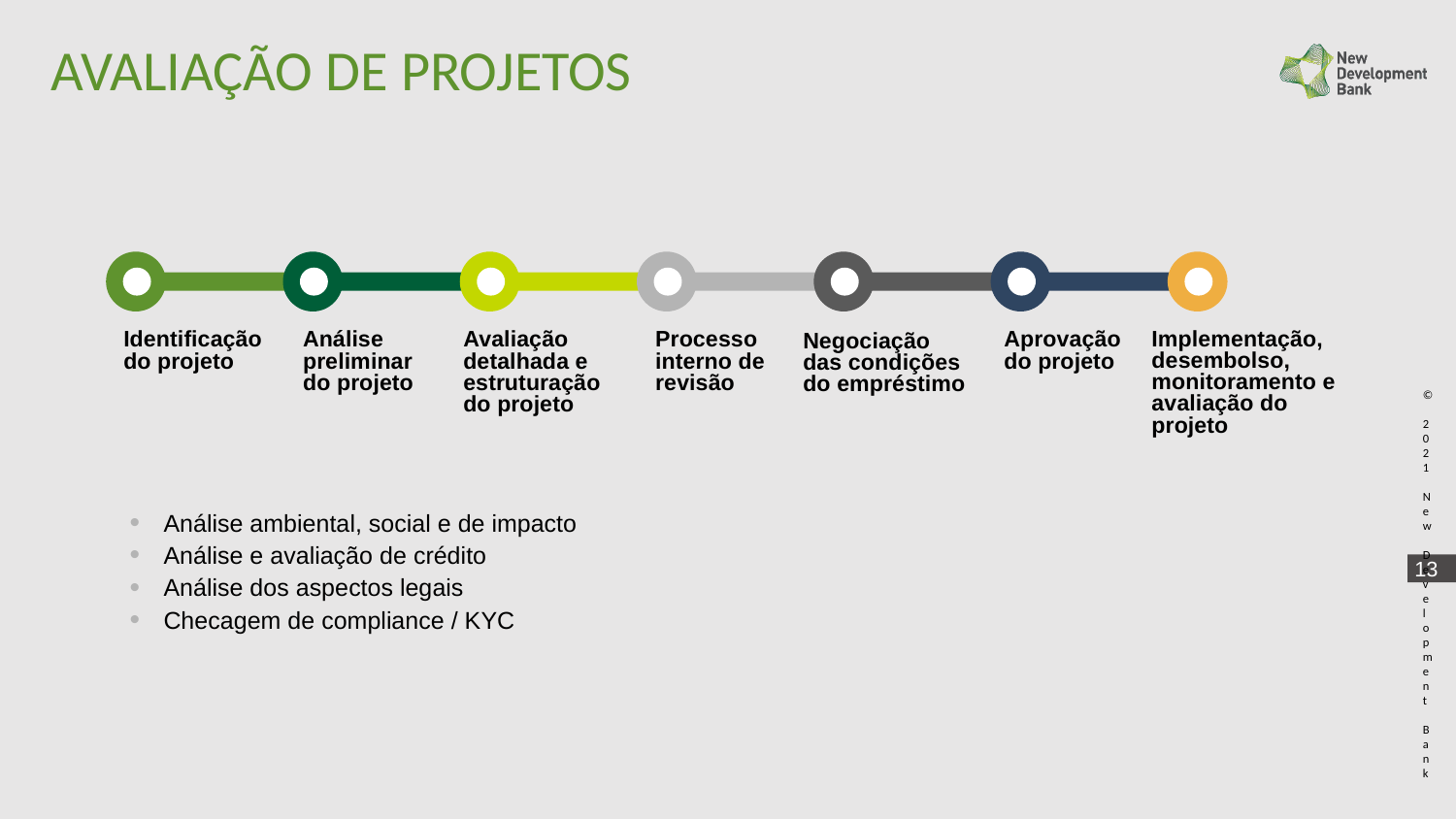

# AVALIAÇÃO DE PROJETOS

Implementação, desembolso, monitoramento e avaliação do projeto
Identificação do projeto
Análise preliminar do projeto
Avaliação detalhada e estruturação do projeto
Processo interno de revisão
Aprovação do projeto
Negociação das condições do empréstimo
Análise ambiental, social e de impacto
Análise e avaliação de crédito
Análise dos aspectos legais
Checagem de compliance / KYC
© 2021 New Development Bank